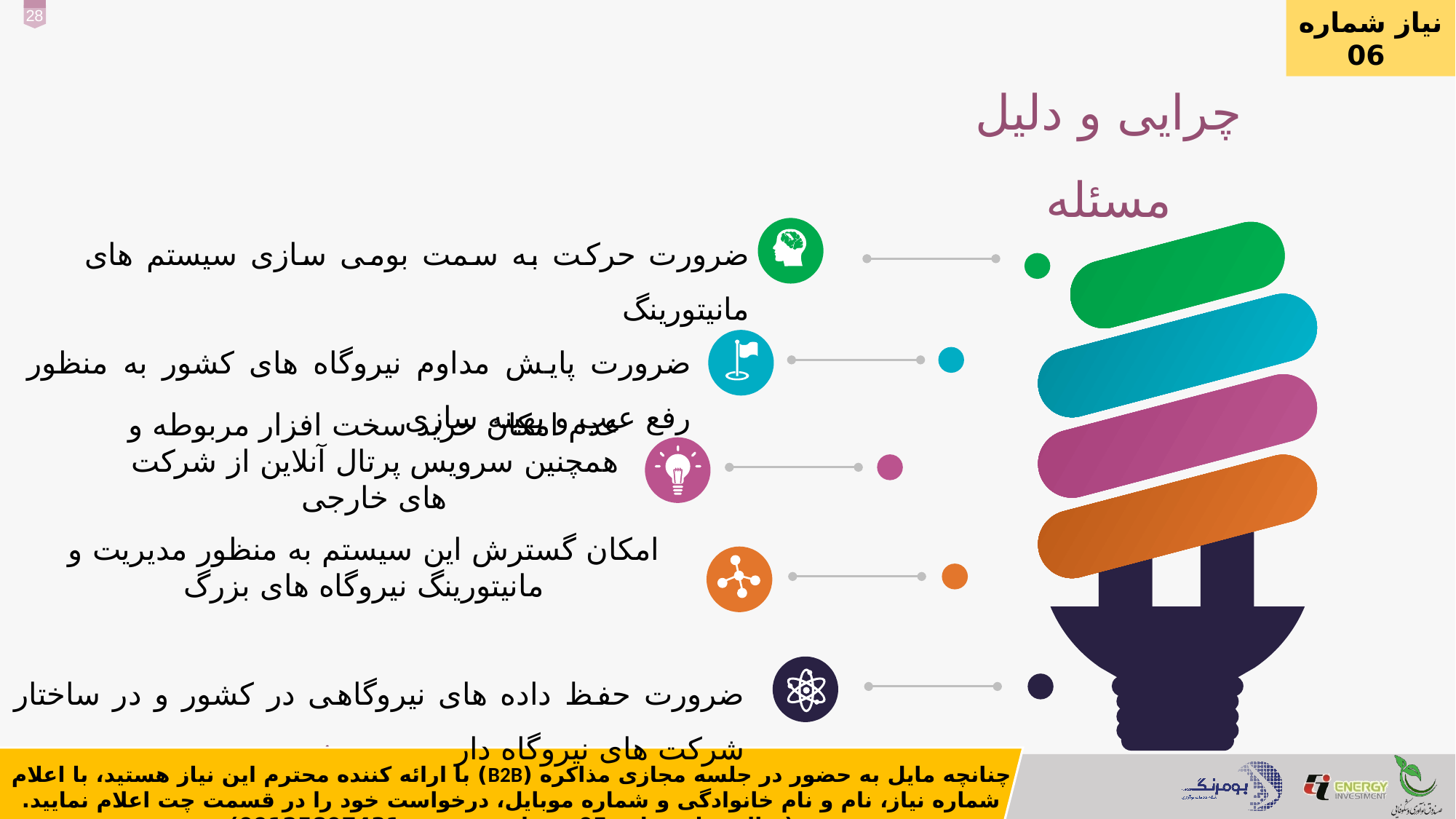

نیاز شماره  06
چرایی و دلیل مسئله
ضرورت حرکت به سمت بومی سازی سیستم های مانیتورینگ

`

ضرورت پایش مداوم نیروگاه های کشور به منظور رفع عیب و بهینه سازی

عدم امکان خرید سخت افزار مربوطه و همچنین سرویس پرتال آنلاین از شرکت های خارجی

امکان گسترش این سیستم به منظور مدیریت و مانیتورینگ نیروگاه های بزرگ

ضرورت حفظ داده های نیروگاهی در کشور و در ساختار شرکت های نیروگاه دار